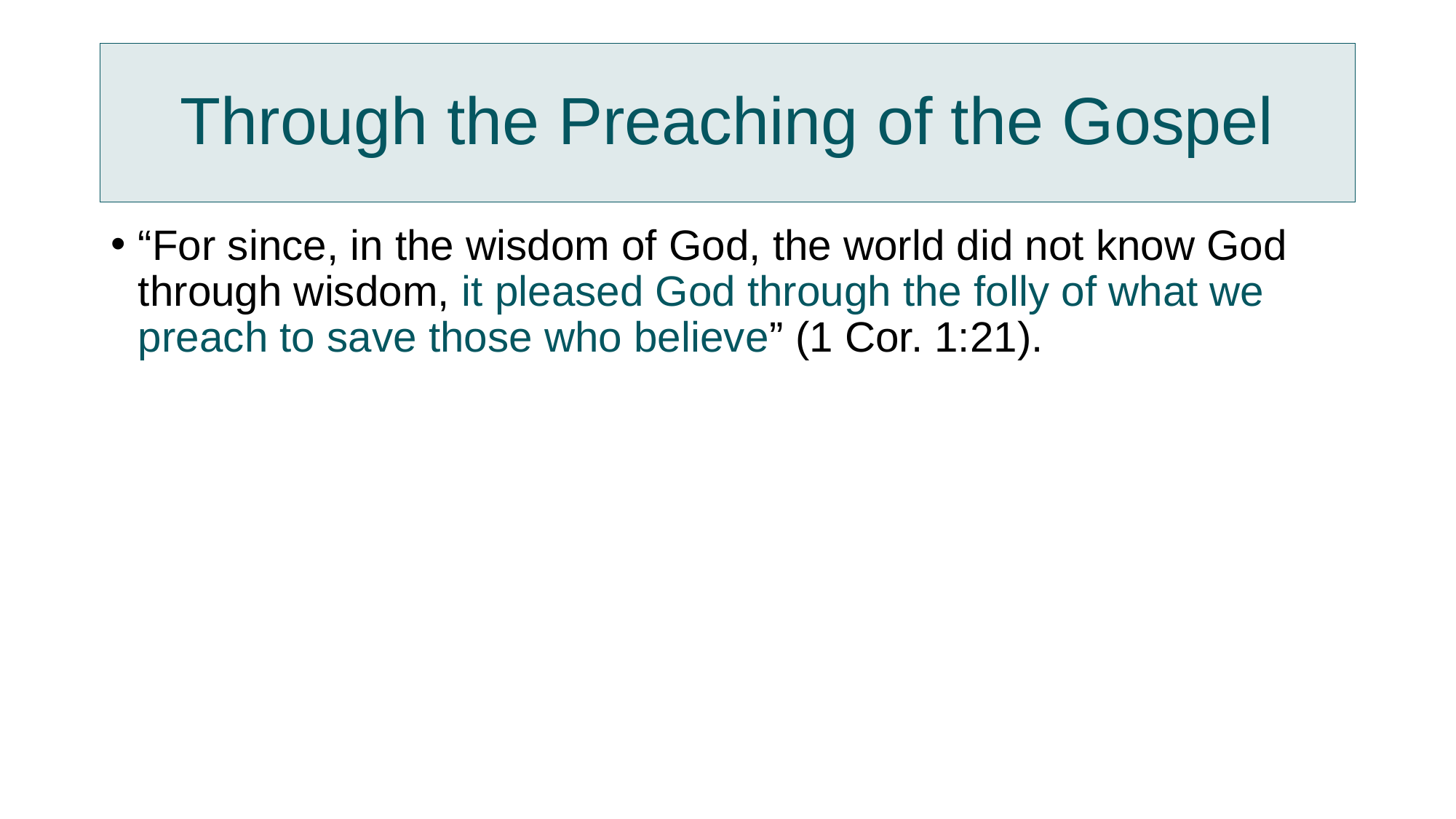

# Through the Preaching of the Gospel
“For since, in the wisdom of God, the world did not know God through wisdom, it pleased God through the folly of what we preach to save those who believe” (1 Cor. 1:21).